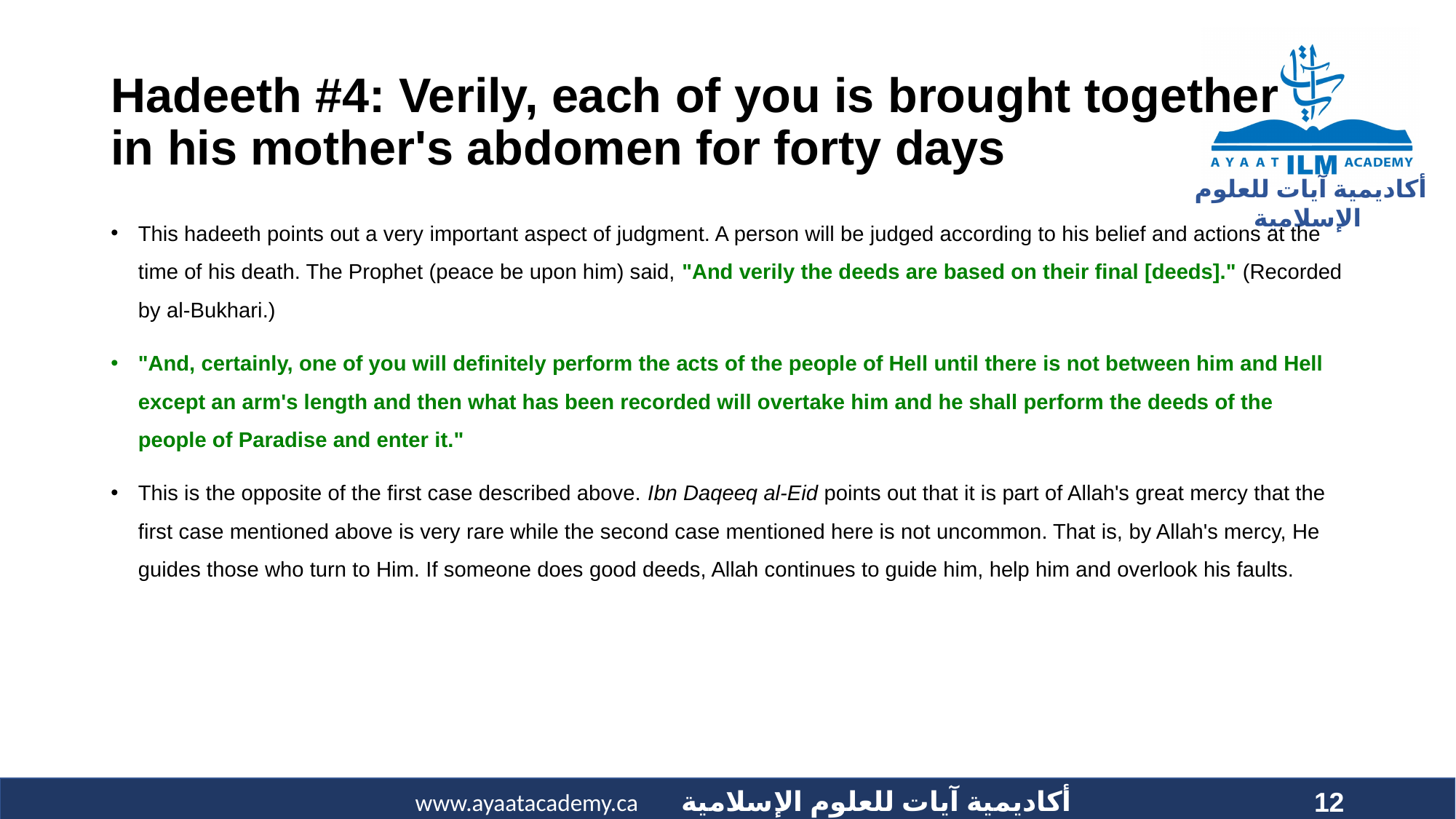

# Hadeeth #4: Verily, each of you is brought together in his mother's abdomen for forty days
This hadeeth points out a very important aspect of judgment. A person will be judged according to his belief and actions at the time of his death. The Prophet (peace be upon him) said, "And verily the deeds are based on their final [deeds]." (Recorded by al-Bukhari.)
"And, certainly, one of you will definitely perform the acts of the people of Hell until there is not between him and Hell except an arm's length and then what has been recorded will overtake him and he shall perform the deeds of the people of Paradise and enter it."
This is the opposite of the first case described above. Ibn Daqeeq al-Eid points out that it is part of Allah's great mercy that the first case mentioned above is very rare while the second case mentioned here is not uncommon. That is, by Allah's mercy, He guides those who turn to Him. If someone does good deeds, Allah continues to guide him, help him and overlook his faults.
12